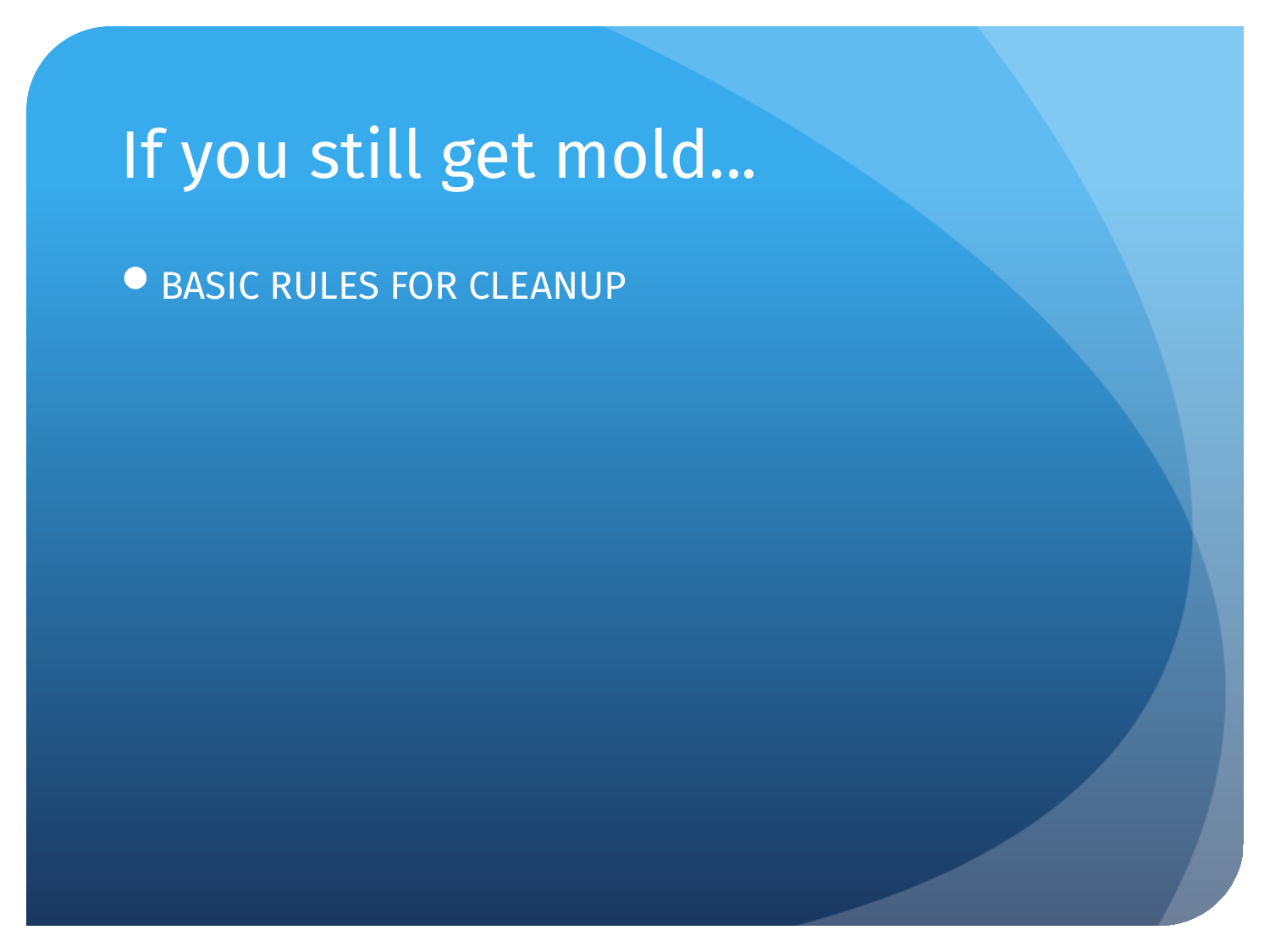

# If you still get mold...
BASIC RULES FOR CLEANUP